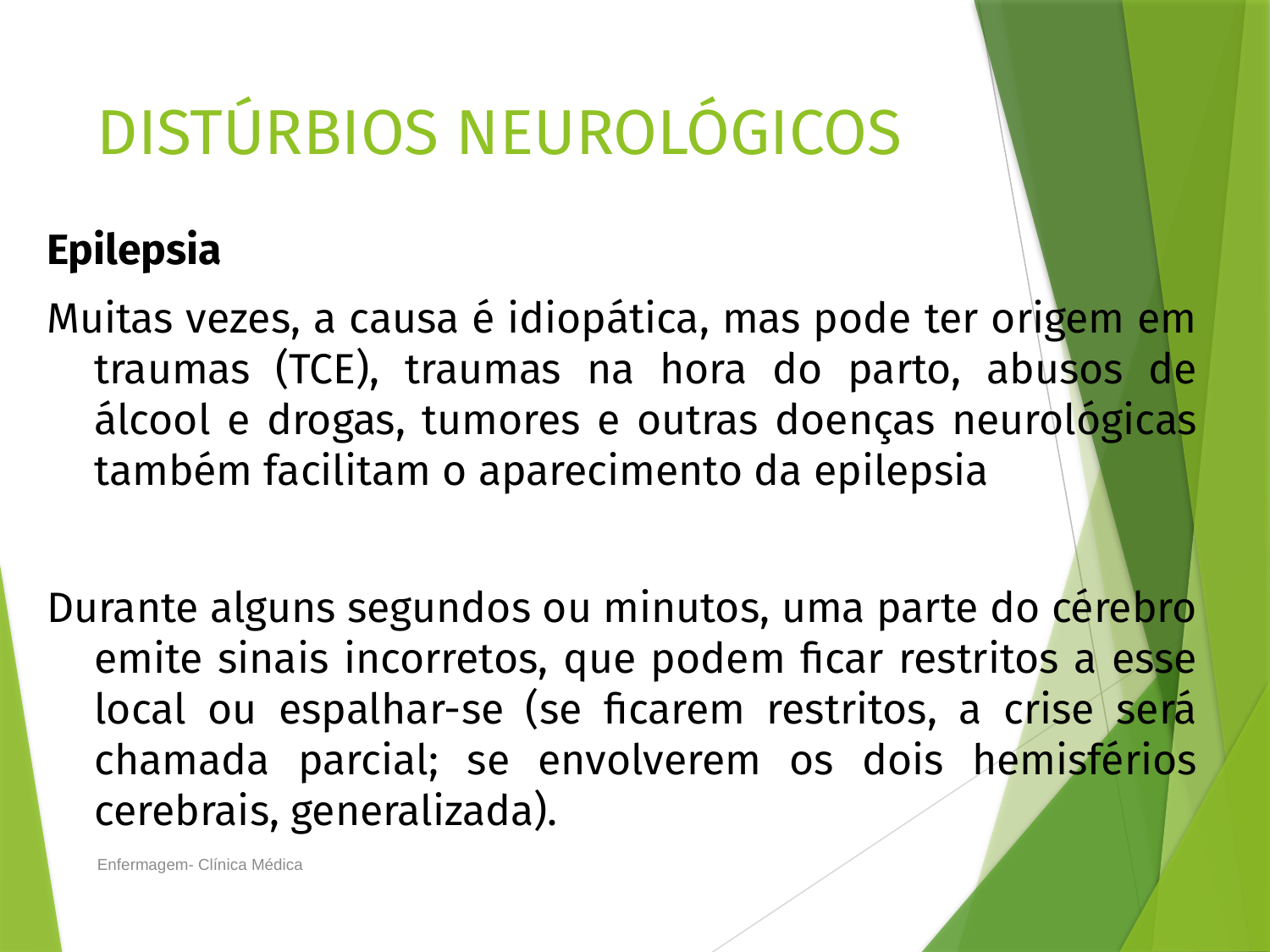

# DISTÚRBIOS NEUROLÓGICOS
Epilepsia
Muitas vezes, a causa é idiopática, mas pode ter origem em traumas (TCE), traumas na hora do parto, abusos de álcool e drogas, tumores e outras doenças neurológicas também facilitam o aparecimento da epilepsia

Durante alguns segundos ou minutos, uma parte do cérebro emite sinais incorretos, que podem ficar restritos a esse local ou espalhar-se (se ficarem restritos, a crise será chamada parcial; se envolverem os dois hemisférios cerebrais, generalizada).
Enfermagem- Clínica Médica